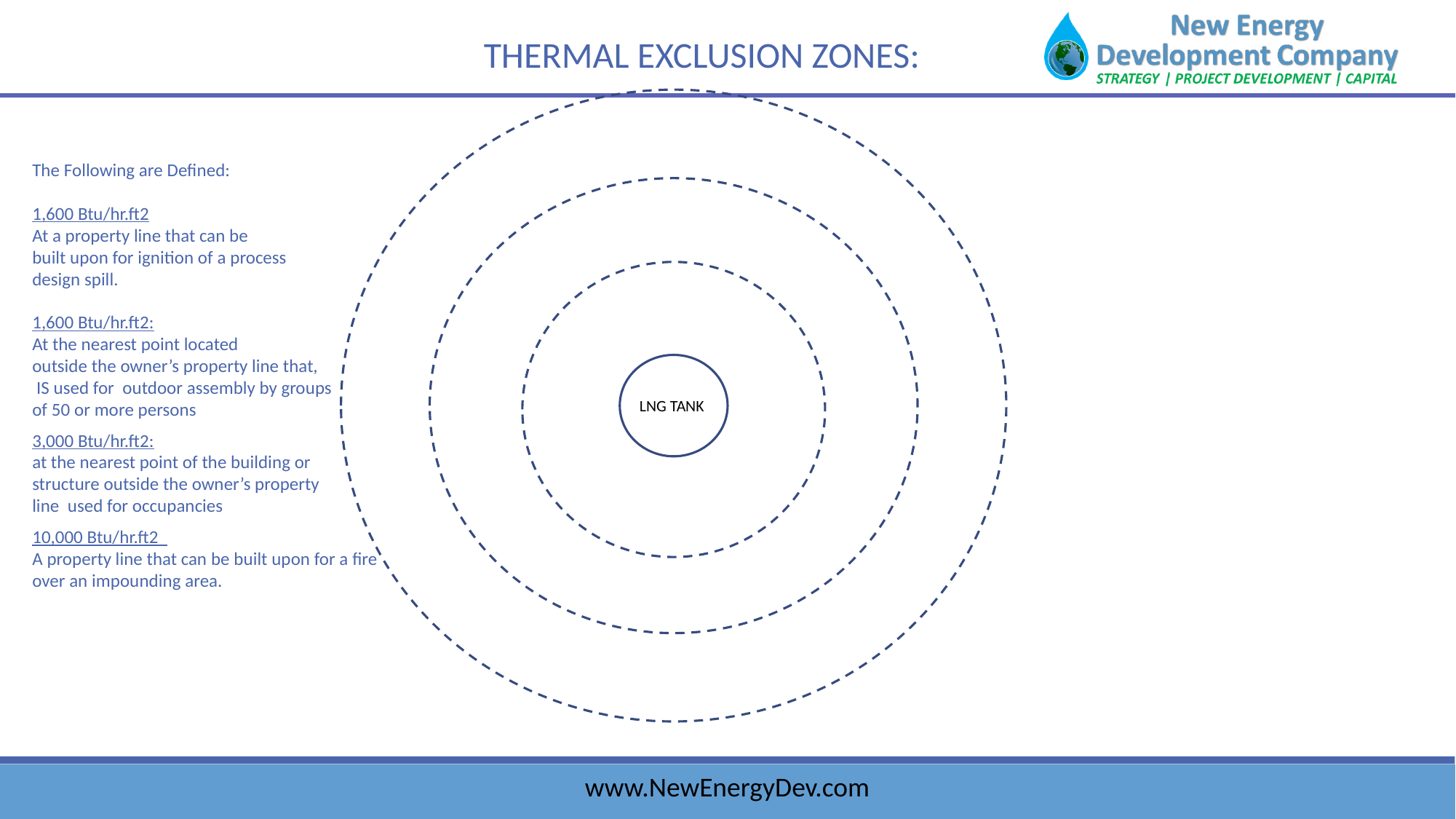

THERMAL EXCLUSION ZONES:

The Following are Defined:

1,600 Btu/hr.ft2
At a property line that can be
built upon for ignition of a process
design spill.

1,600 Btu/hr.ft2:
At the nearest point located
outside the owner’s property line that,
 IS used for  outdoor assembly by groups
of 50 or more persons
3,000 Btu/hr.ft2:
at the nearest point of the building or
structure outside the owner’s property
line  used for occupancies
10,000 Btu/hr.ft2
A property line that can be built upon for a fire
over an impounding area.

LNLNGG
LNG TANK